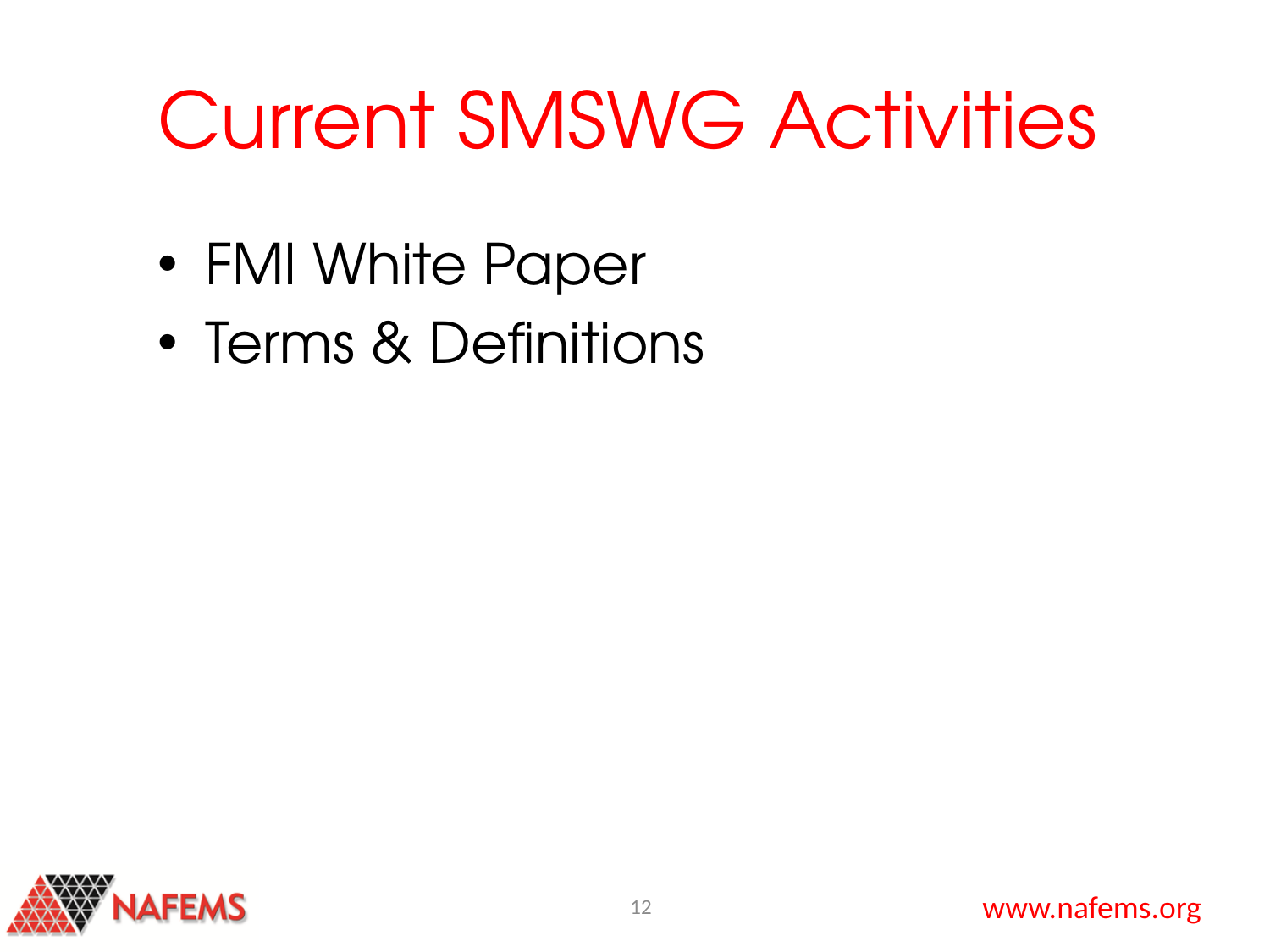

# Current SMSWG Activities
FMI White Paper
Terms & Definitions
12